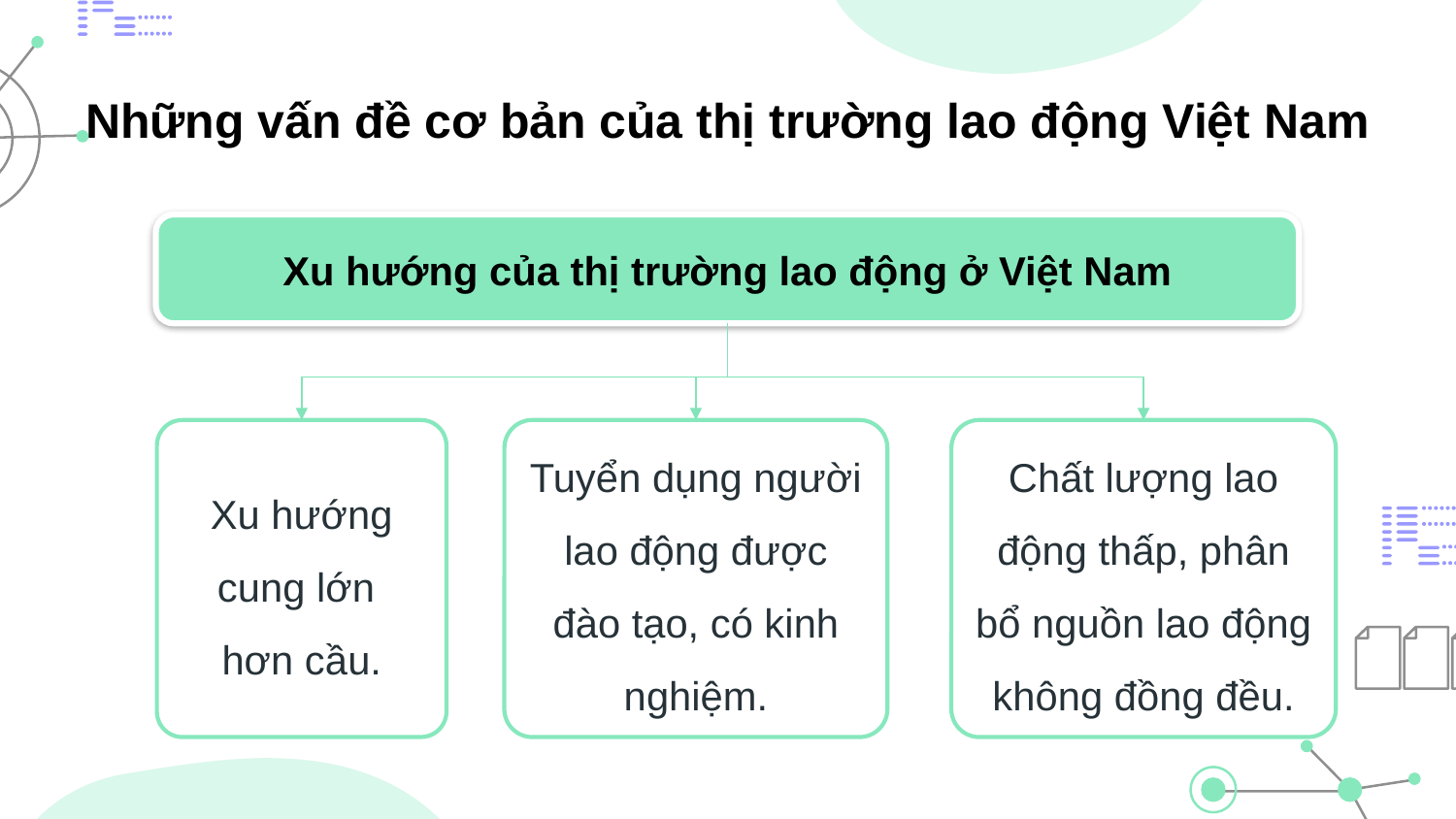

# Những vấn đề cơ bản của thị trường lao động Việt Nam

Xu hướng của thị trường lao động ở Việt Nam
Xu hướng cung lớn
hơn cầu.
Tuyển dụng người lao động được đào tạo, có kinh nghiệm.
Chất lượng lao động thấp, phân bổ nguồn lao động không đồng đều.